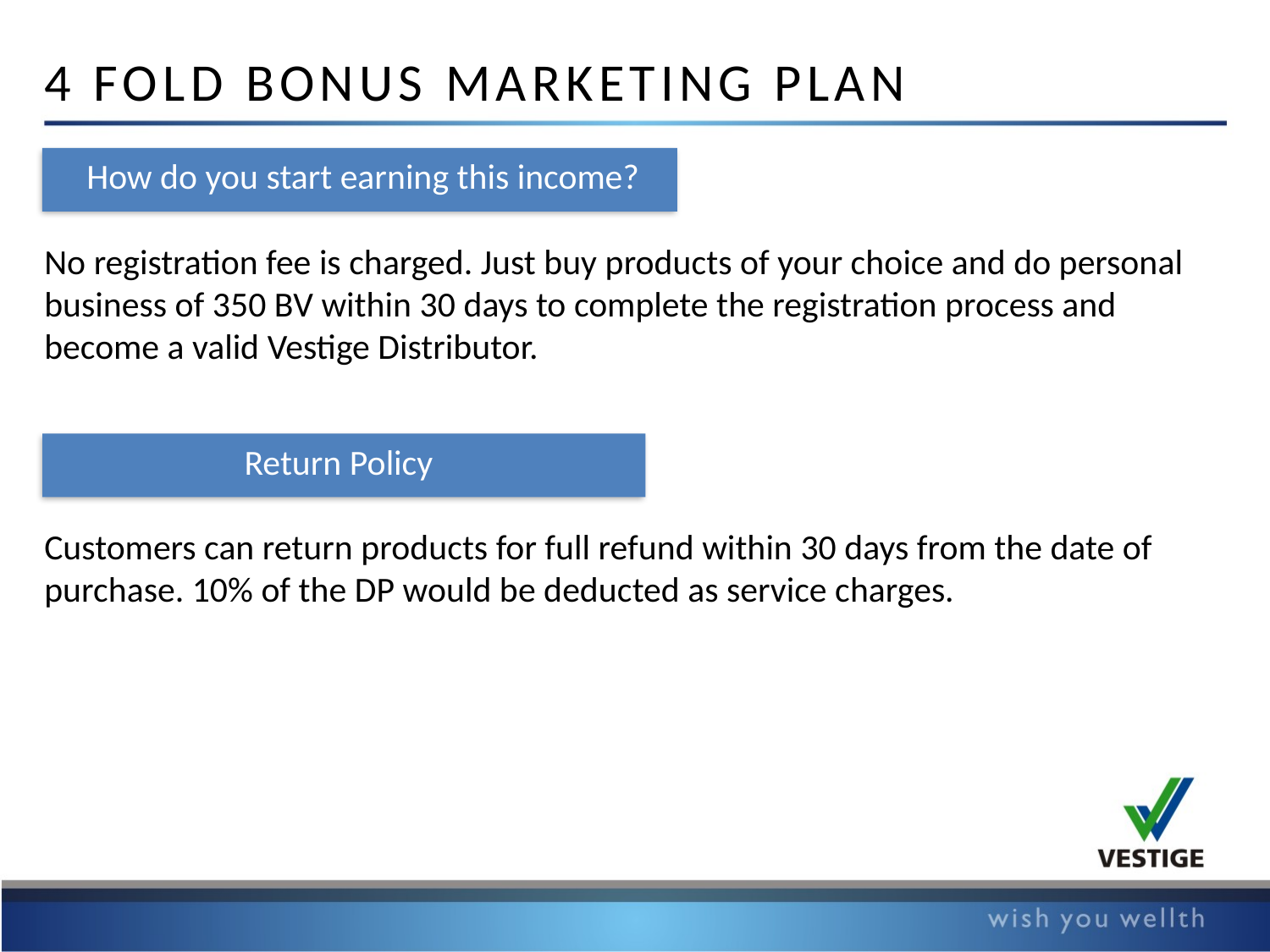

4 FOLD BONUS MARKETING PLAN

How do you start earning this income?
No registration fee is charged. Just buy products of your choice and do personal business of 350 BV within 30 days to complete the registration process and become a valid Vestige Distributor.

Return Policy
Customers can return products for full refund within 30 days from the date of purchase. 10% of the DP would be deducted as service charges.